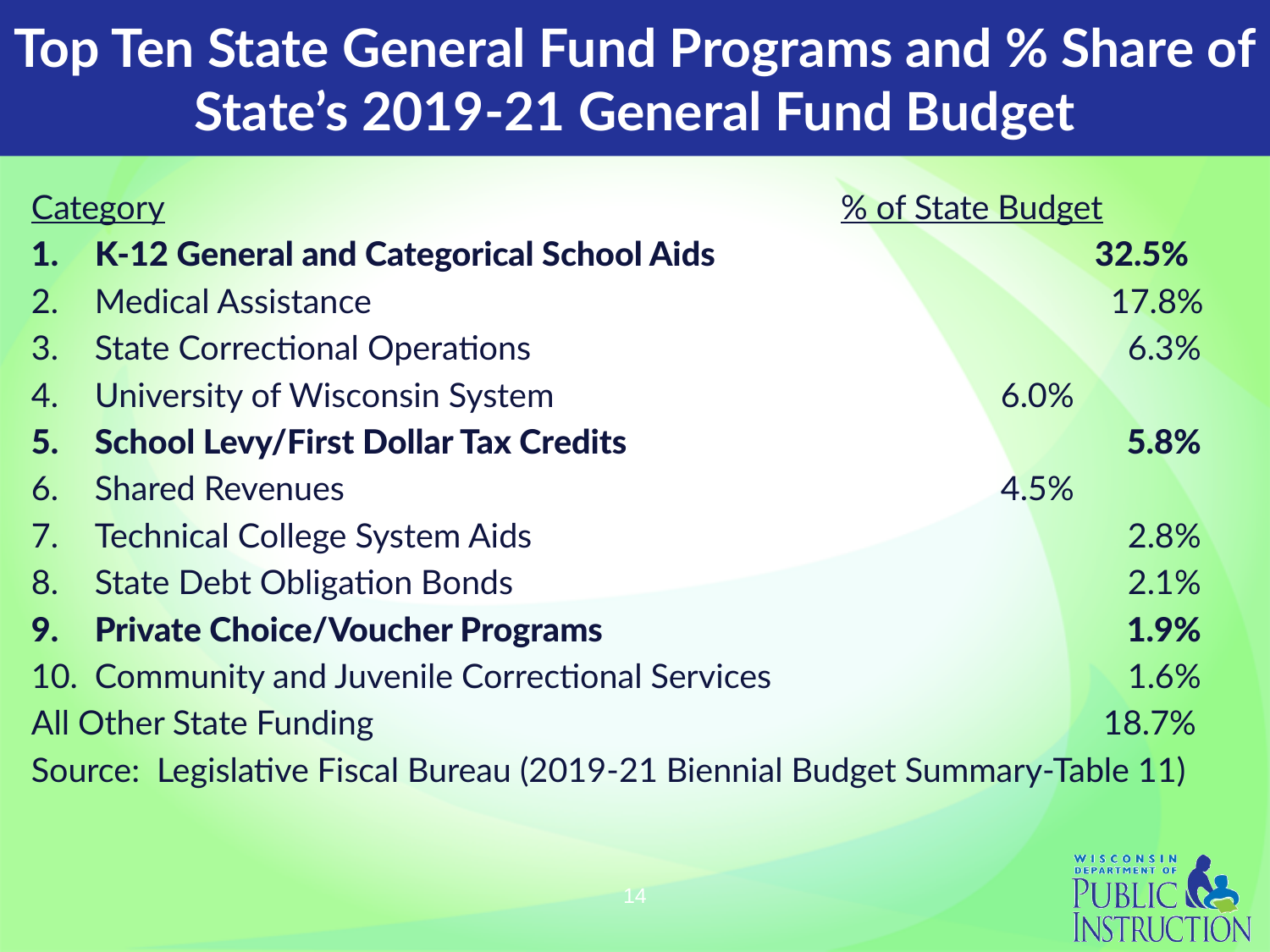

# Top Ten State General Fund Programs and % Share of State’s 2019-21 General Fund Budget
Category			 	 		% of State Budget
1.	  K-12 General and Categorical School Aids			32.5%
Medical Assistance						17.8%
State Correctional Operations			  		  6.3%
4.	University of Wisconsin System				  6.0%
5.	School Levy/First Dollar Tax Credits		  		  5.8%
Shared Revenues				 		  4.5%
Technical College System Aids					  2.8%
State Debt Obligation Bonds			  		  2.1%
Private Choice/Voucher Programs				  1.9%
Community and Juvenile Correctional Services	 		  1.6%
All Other State Funding						 18.7%
Source:  Legislative Fiscal Bureau (2019-21 Biennial Budget Summary-Table 11)

14